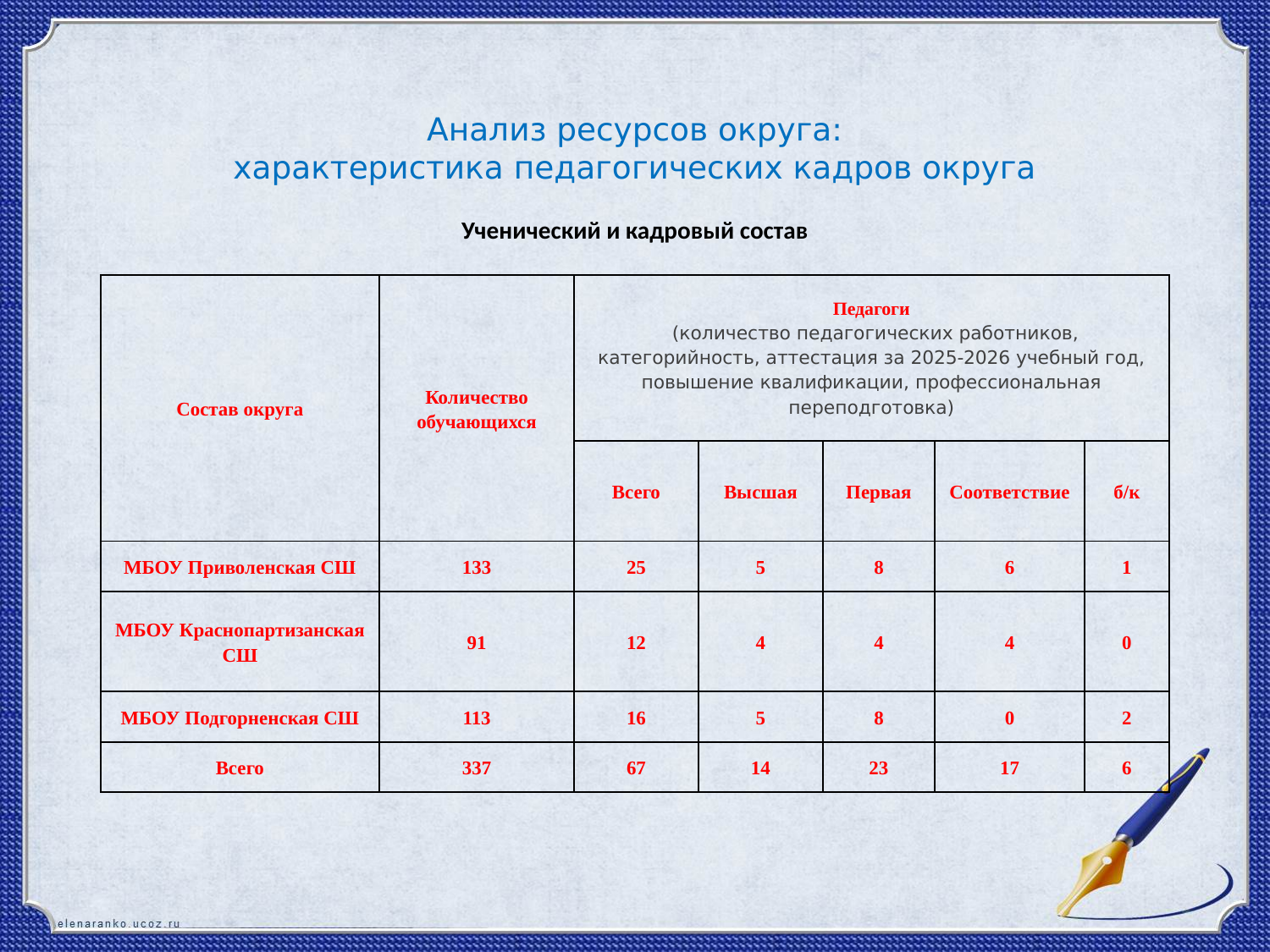

# Анализ ресурсов округа: характеристика педагогических кадров округа Ученический и кадровый состав
| Состав округа | Количество обучающихся | Педагоги (количество педагогических работников, категорийность, аттестация за 2025-2026 учебный год, повышение квалификации, профессиональная переподготовка) |  |  |  |  |
| --- | --- | --- | --- | --- | --- | --- |
|  |  | Всего | Высшая | Первая | Соответствие | б/к |
| МБОУ Приволенская СШ | 133 | 25 | 5 | 8 | 6 | 1 |
| МБОУ Краснопартизанская СШ | 91 | 12 | 4 | 4 | 4 | 0 |
| МБОУ Подгорненская СШ | 113 | 16 | 5 | 8 | 0 | 2 |
| Всего | 337 | 67 | 14 | 23 | 17 | 6 |